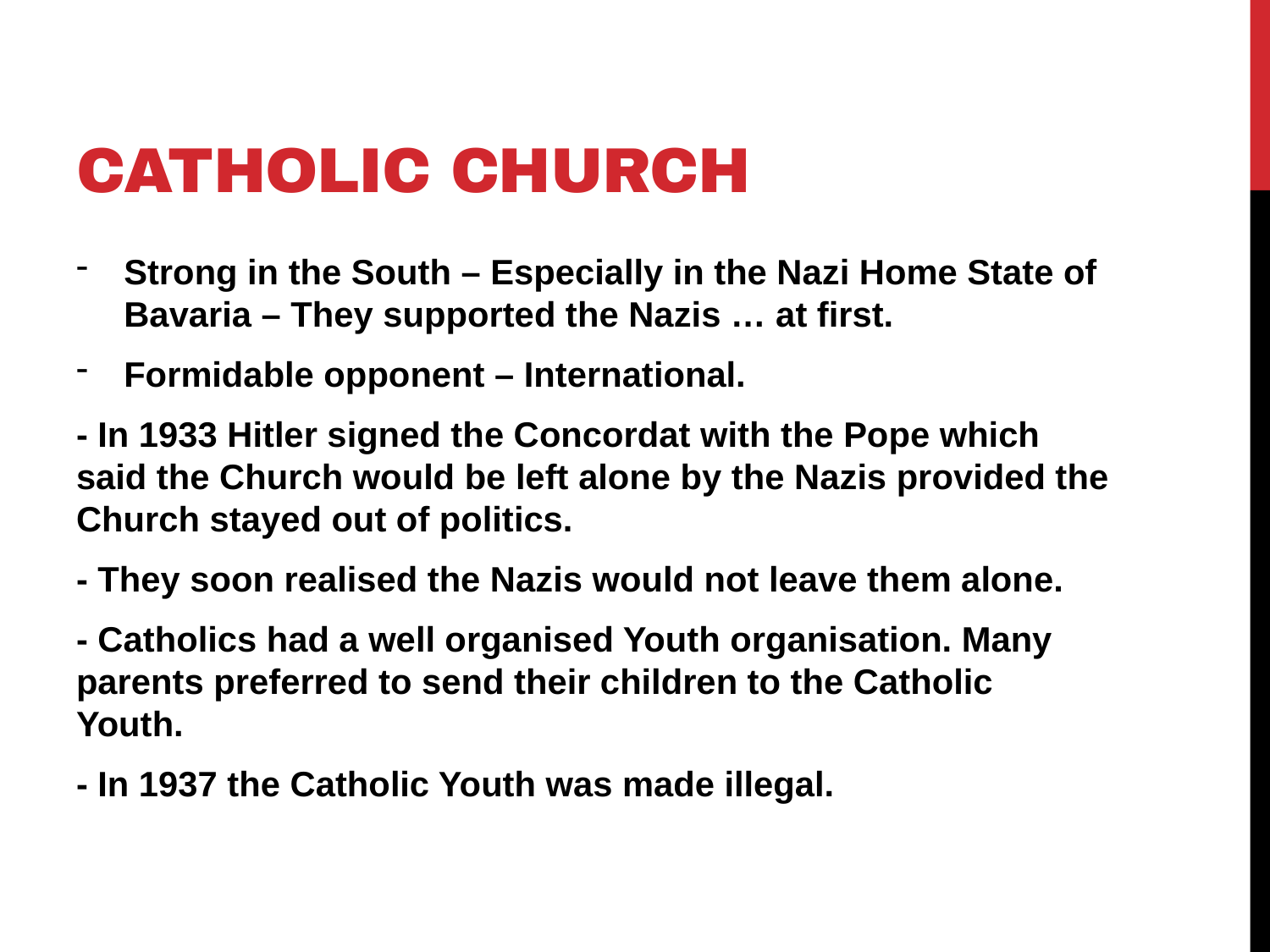

# CATHOLIC CHURCH
Strong in the South – Especially in the Nazi Home State of Bavaria – They supported the Nazis … at first.
Formidable opponent – International.
- In 1933 Hitler signed the Concordat with the Pope which said the Church would be left alone by the Nazis provided the Church stayed out of politics.
- They soon realised the Nazis would not leave them alone.
- Catholics had a well organised Youth organisation. Many parents preferred to send their children to the Catholic Youth.
- In 1937 the Catholic Youth was made illegal.